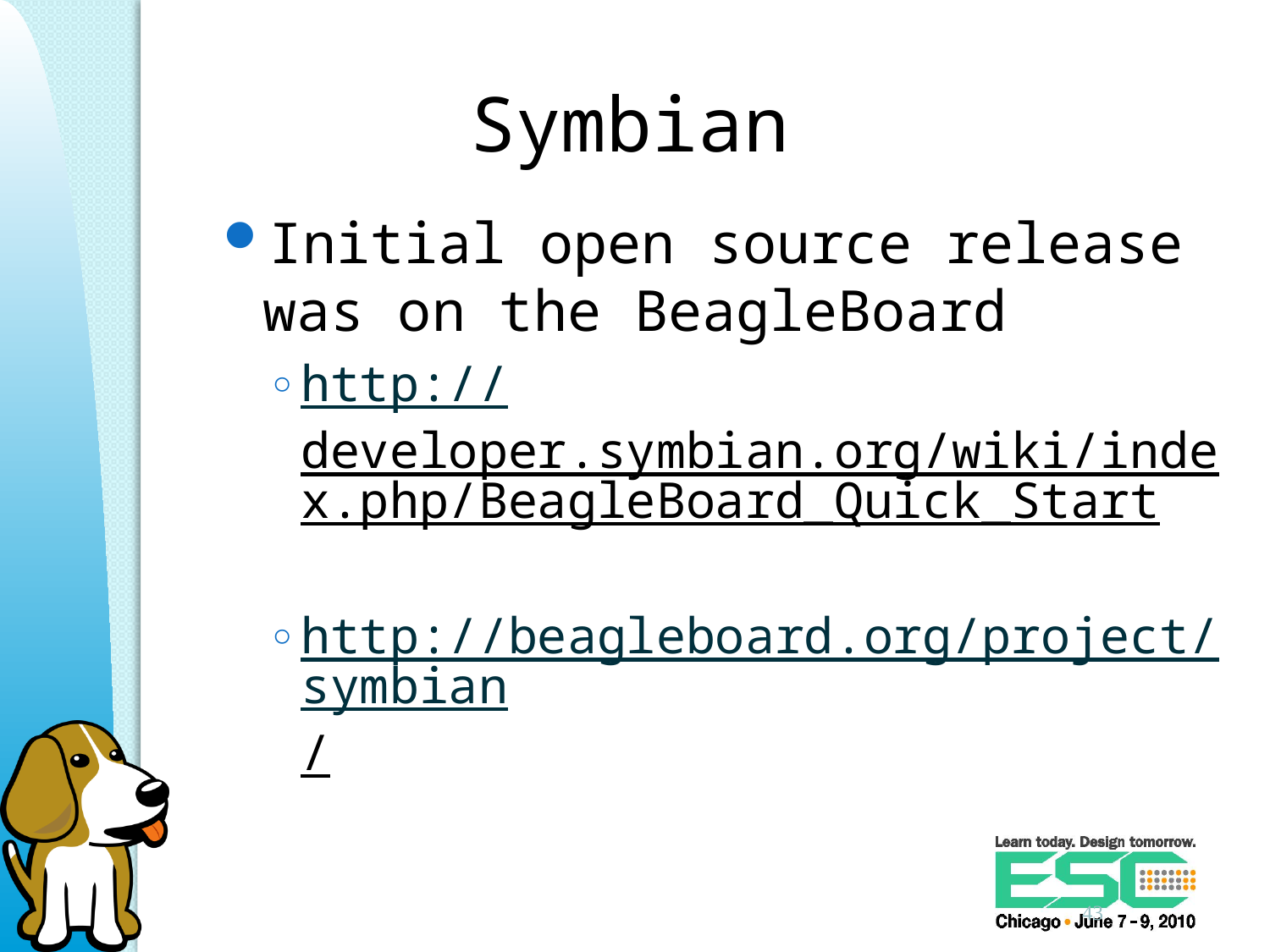

# Symbian
Initial open source release was on the BeagleBoard
http://developer.symbian.org/wiki/index.php/BeagleBoard_Quick_Start
http://beagleboard.org/project/symbian/
43